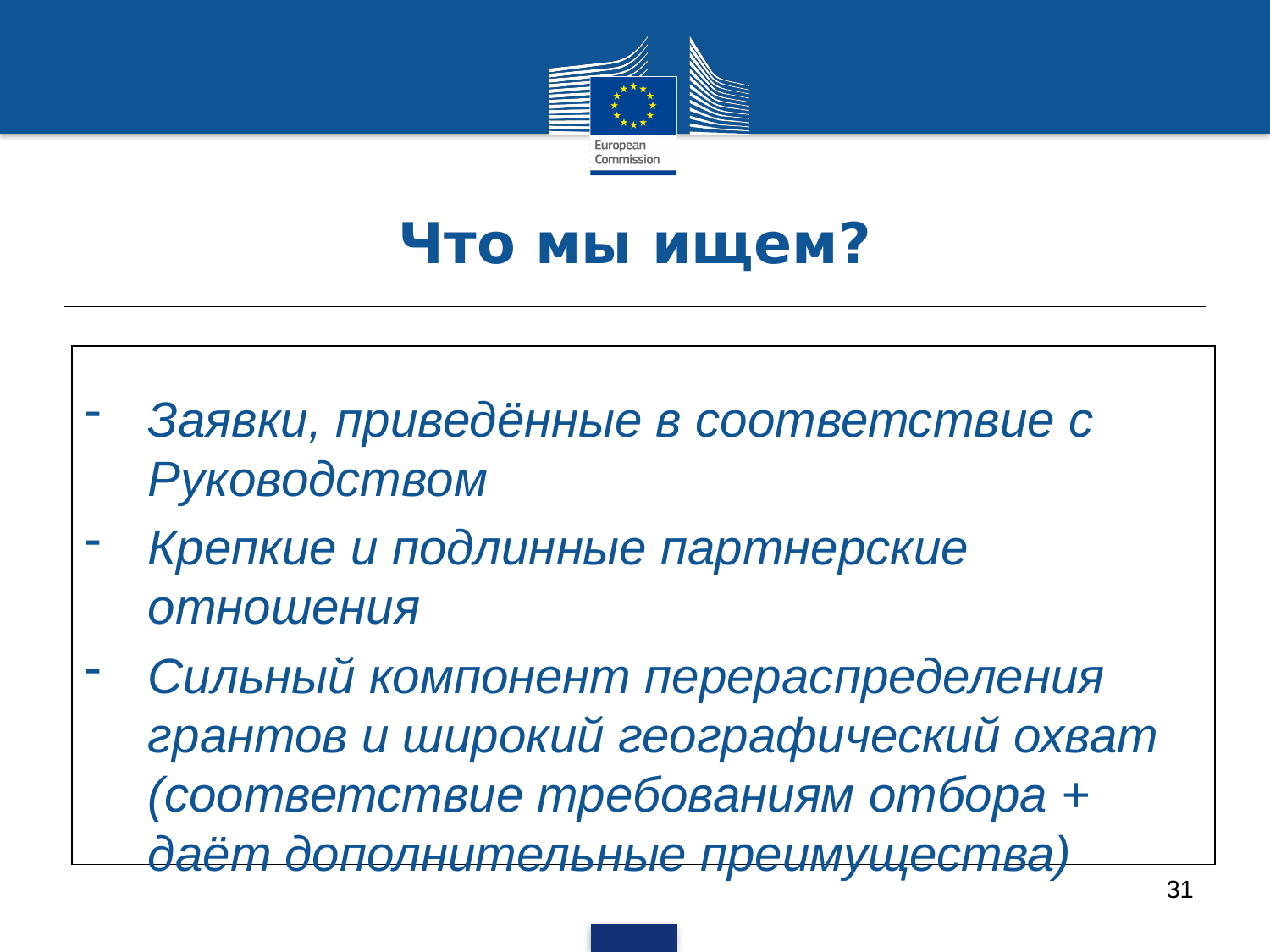

# Что мы ищем?

Заявки, приведённые в соответствие с Руководством
Крепкие и подлинные партнерские отношения
Сильный компонент перераспределения грантов и широкий географический охват (соответствие требованиям отбора + даёт дополнительные преимущества)
31